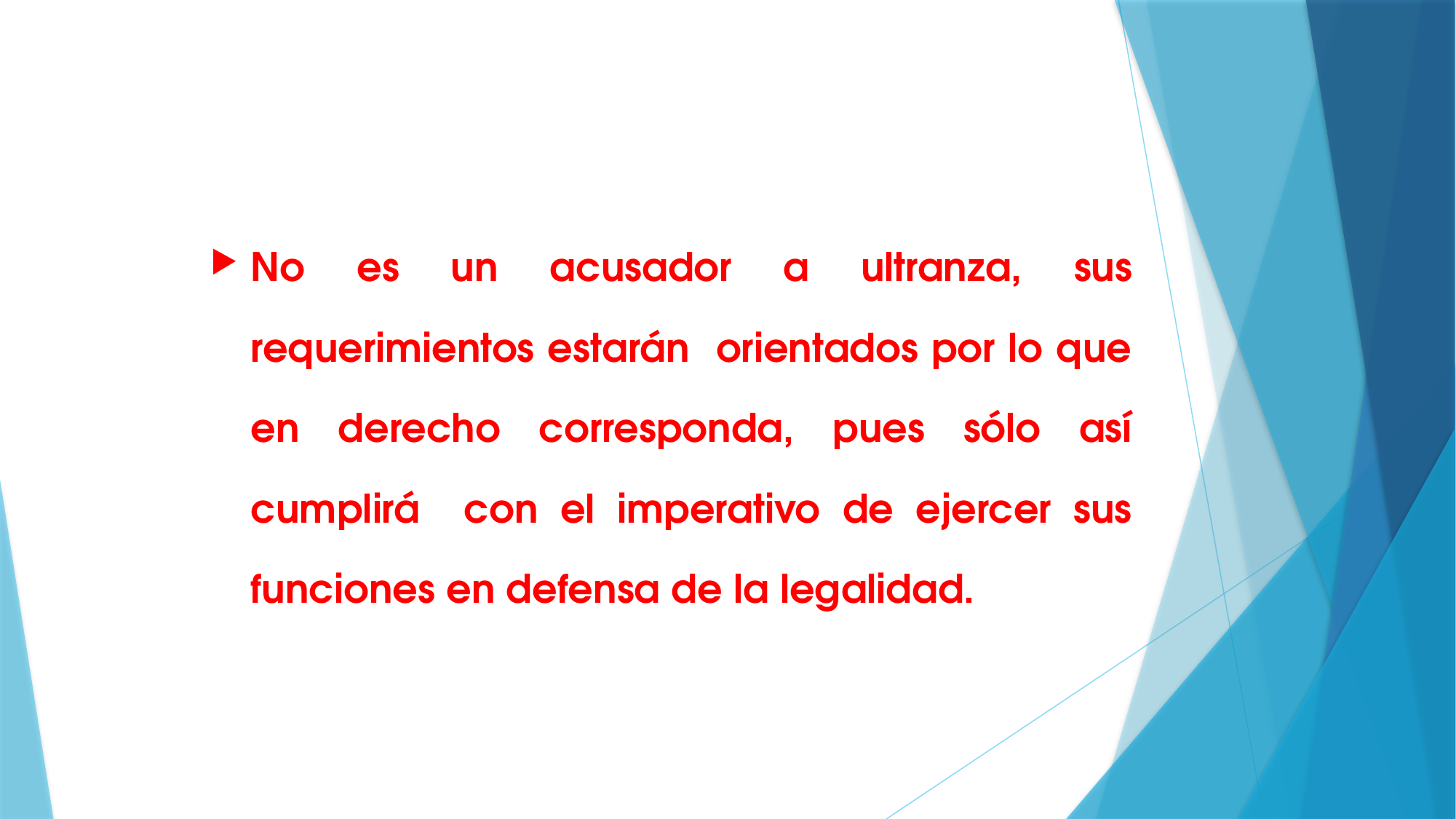

No es un acusador a ultranza, sus requerimientos estarán  orientados por lo que en derecho corresponda, pues sólo así cumplirá  con el imperativo de ejercer sus funciones en defensa de la legalidad.